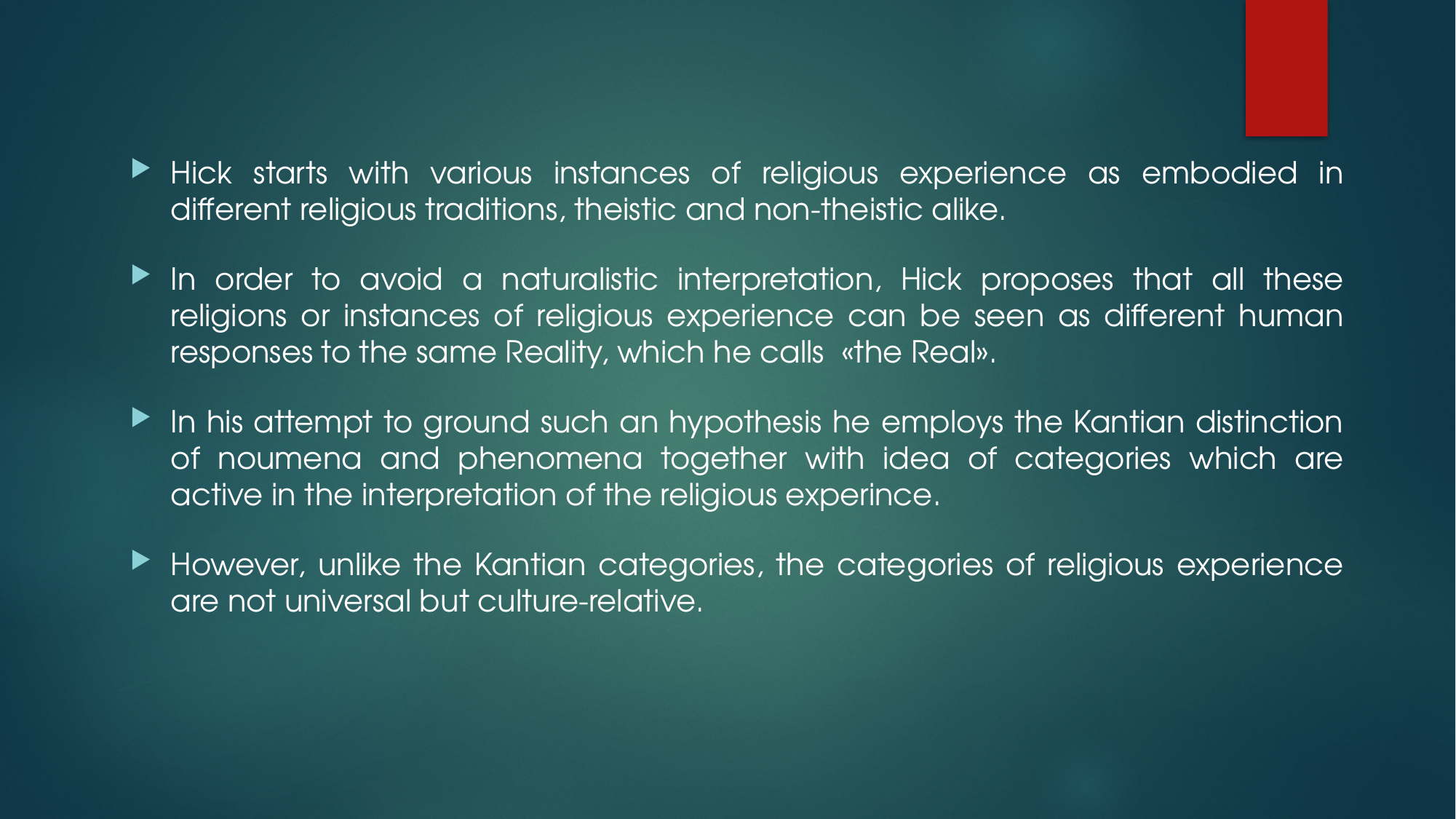

Hick starts with various instances of religious experience as embodied in different religious traditions, theistic and non-theistic alike.
In order to avoid a naturalistic interpretation, Hick proposes that all these religions or instances of religious experience can be seen as different human responses to the same Reality, which he calls  «the Real».
In his attempt to ground such an hypothesis he employs the Kantian distinction of noumena and phenomena together with idea of categories which are active in the interpretation of the religious experince.
However, unlike the Kantian categories, the categories of religious experience are not universal but culture-relative.